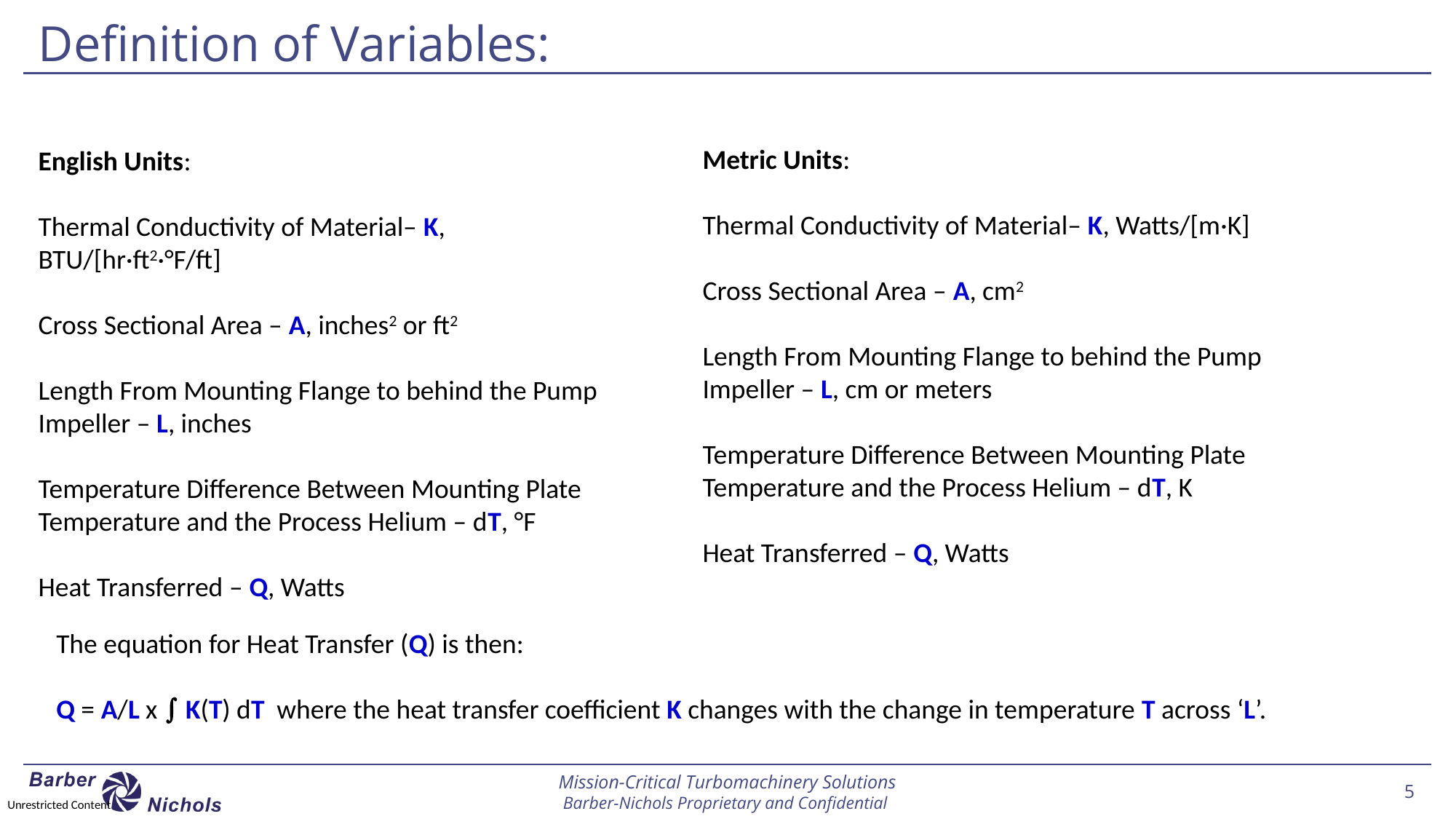

# Definition of Variables:
Metric Units:

Thermal Conductivity of Material– K, Watts/[m·K]

Cross Sectional Area – A, cm2

Length From Mounting Flange to behind the Pump Impeller – L, cm or meters

Temperature Difference Between Mounting Plate Temperature and the Process Helium – dT, K

Heat Transferred – Q, Watts
English Units:

Thermal Conductivity of Material– K, BTU/[hr·ft2·°F/ft]

Cross Sectional Area – A, inches2 or ft2

Length From Mounting Flange to behind the Pump Impeller – L, inches

Temperature Difference Between Mounting Plate Temperature and the Process Helium – dT, °F

Heat Transferred – Q, Watts
The equation for Heat Transfer (Q) is then:

Q = A/L x ∫ K(T) dT  where the heat transfer coefficient K changes with the change in temperature T across ‘L’.